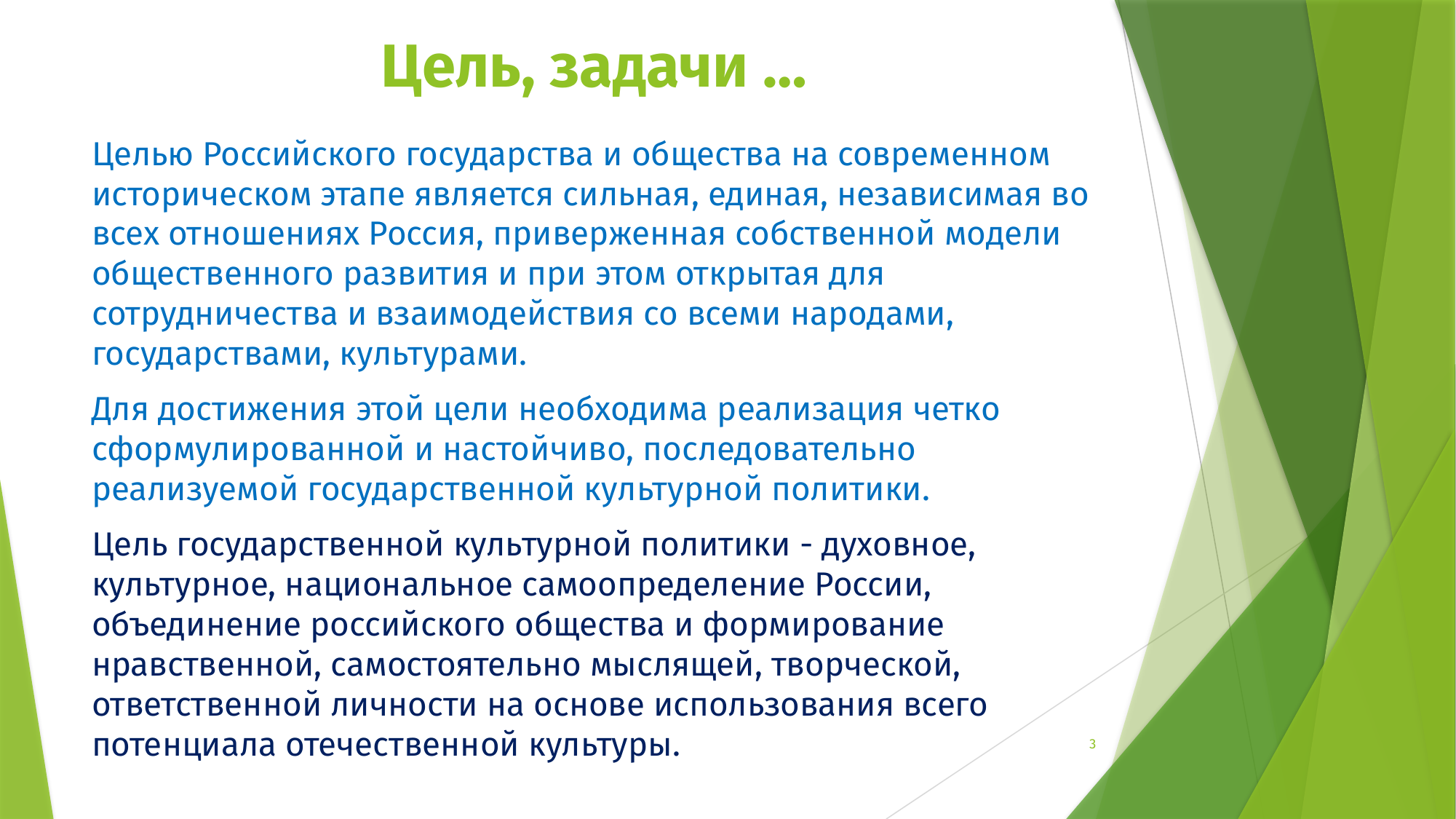

# Цель, задачи …
Целью Российского государства и общества на современном историческом этапе является сильная, единая, независимая во всех отношениях Россия, приверженная собственной модели общественного развития и при этом открытая для сотрудничества и взаимодействия со всеми народами, государствами, культурами.
Для достижения этой цели необходима реализация четко сформулированной и настойчиво, последовательно реализуемой государственной культурной политики.
Цель государственной культурной политики - духовное, культурное, национальное самоопределение России, объединение российского общества и формирование нравственной, самостоятельно мыслящей, творческой, ответственной личности на основе использования всего потенциала отечественной культуры.
3